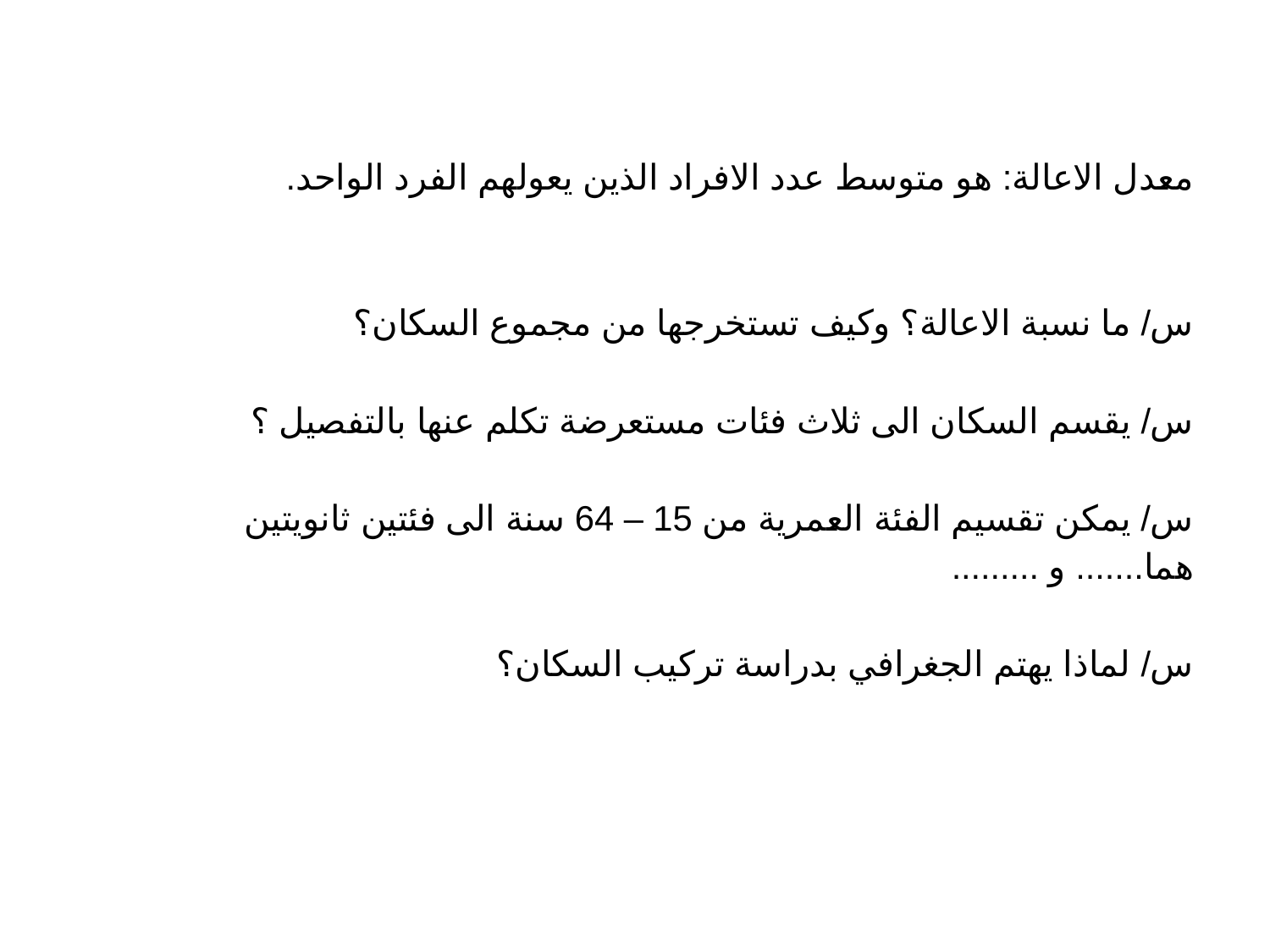

# معدل الاعالة: هو متوسط عدد الافراد الذين يعولهم الفرد الواحد. س/ ما نسبة الاعالة؟ وكيف تستخرجها من مجموع السكان؟ س/ يقسم السكان الى ثلاث فئات مستعرضة تكلم عنها بالتفصيل ؟ س/ يمكن تقسيم الفئة العمرية من 15 – 64 سنة الى فئتين ثانويتين هما....... و ......... س/ لماذا يهتم الجغرافي بدراسة تركيب السكان؟